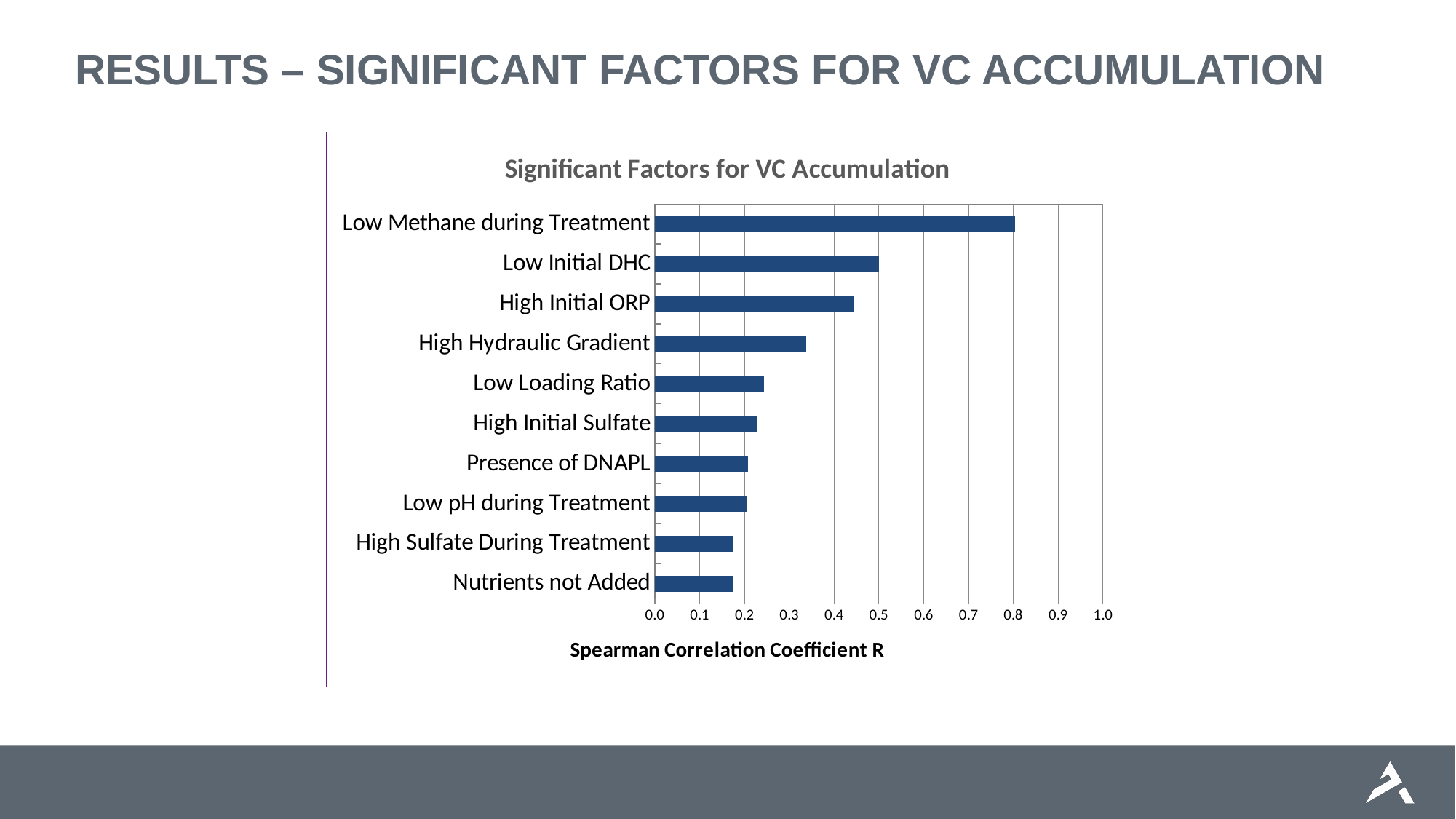

# Results – Significant Factors for VC Accumulation

### Chart: Significant Factors for VC Accumulation

| Category |  |
|---|---|
| Nutrients not Added | 0.176 |
| High Sulfate During Treatment | 0.17552086358032365 |
| Low pH during Treatment | 0.20556096131867732 |
| Presence of DNAPL | 0.20834402703467086 |
| High Initial Sulfate | 0.2271740932496864 |
| Low Loading Ratio | 0.244 |
| High Hydraulic Gradient | 0.3376585362026708 |
| High Initial ORP | 0.4445812934139613 |
| Low Initial DHC | 0.5005790232485914 |
| Low Methane during Treatment | 0.8035714285714286 |